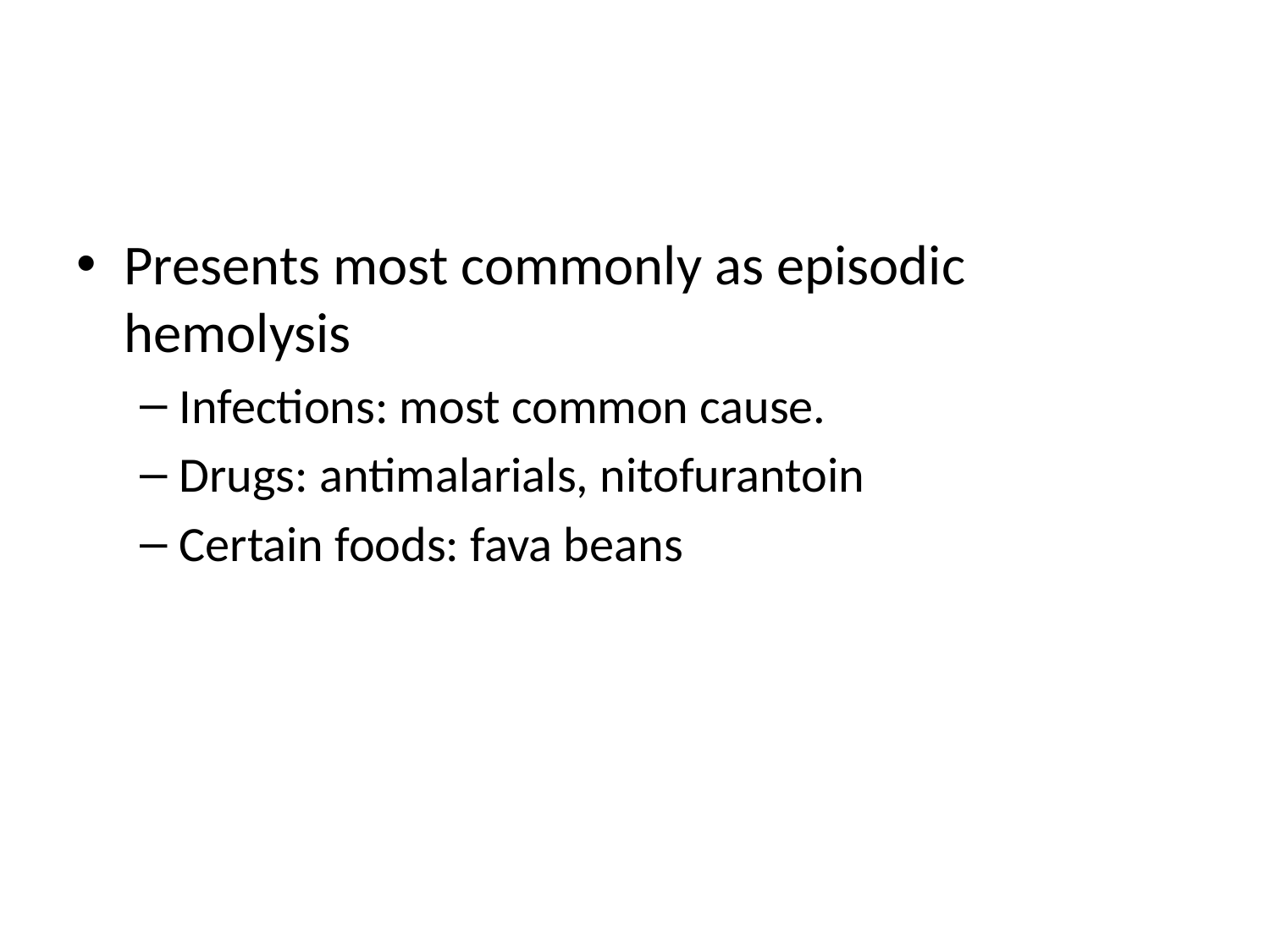

#
Presents most commonly as episodic hemolysis
Infections: most common cause.
Drugs: antimalarials, nitofurantoin
Certain foods: fava beans